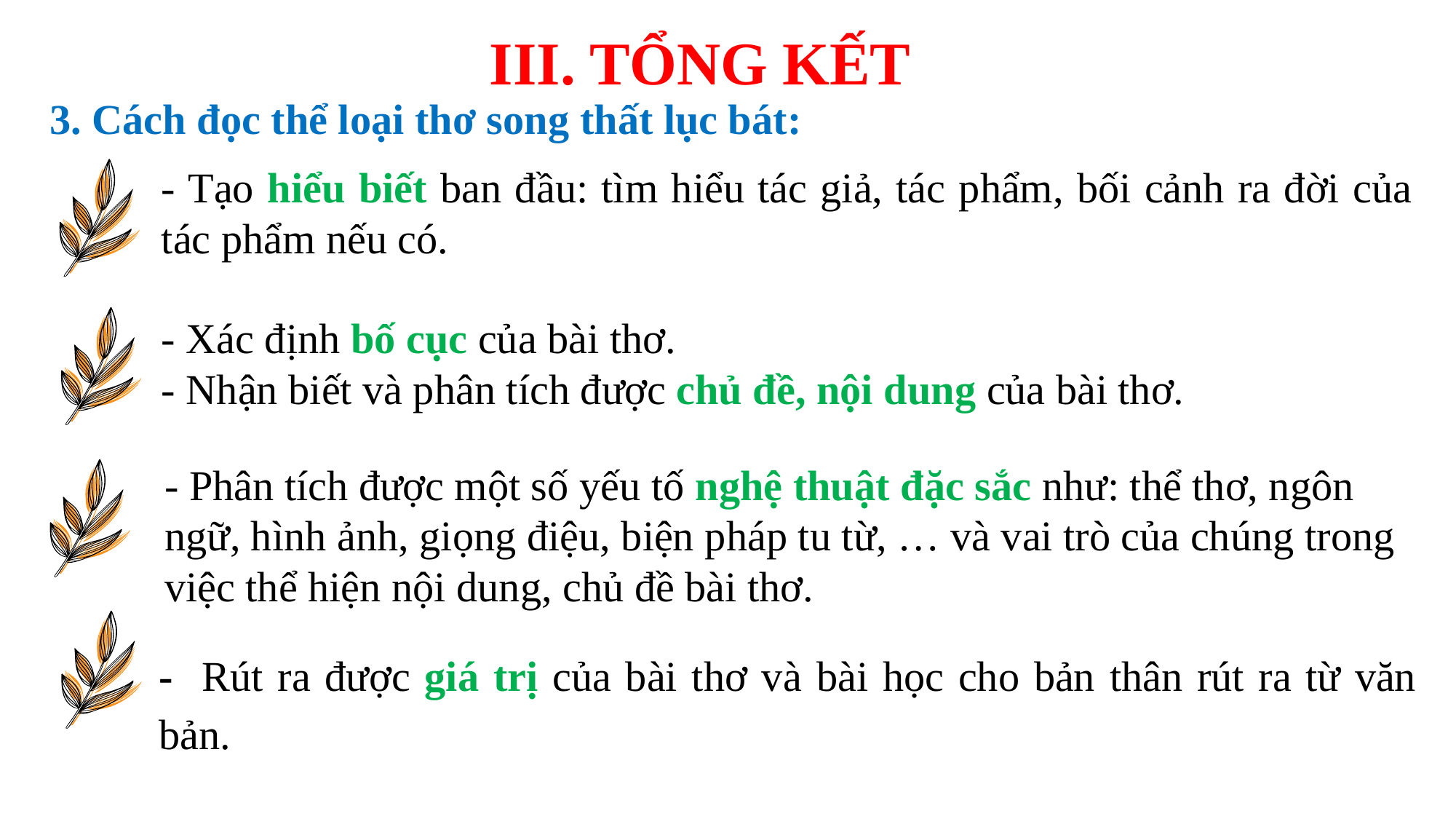

III. TỔNG KẾT
3. Cách đọc thể loại thơ song thất lục bát:

- Tạo hiểu biết ban đầu: tìm hiểu tác giả, tác phẩm, bối cảnh ra đời của tác phẩm nếu có.

- Xác định bố cục của bài thơ.
- Nhận biết và phân tích được chủ đề, nội dung của bài thơ.

- Phân tích được một số yếu tố nghệ thuật đặc sắc như: thể thơ, ngôn ngữ, hình ảnh, giọng điệu, biện pháp tu từ, … và vai trò của chúng trong việc thể hiện nội dung, chủ đề bài thơ.

-  Rút ra được giá trị của bài thơ và bài học cho bản thân rút ra từ văn bản.